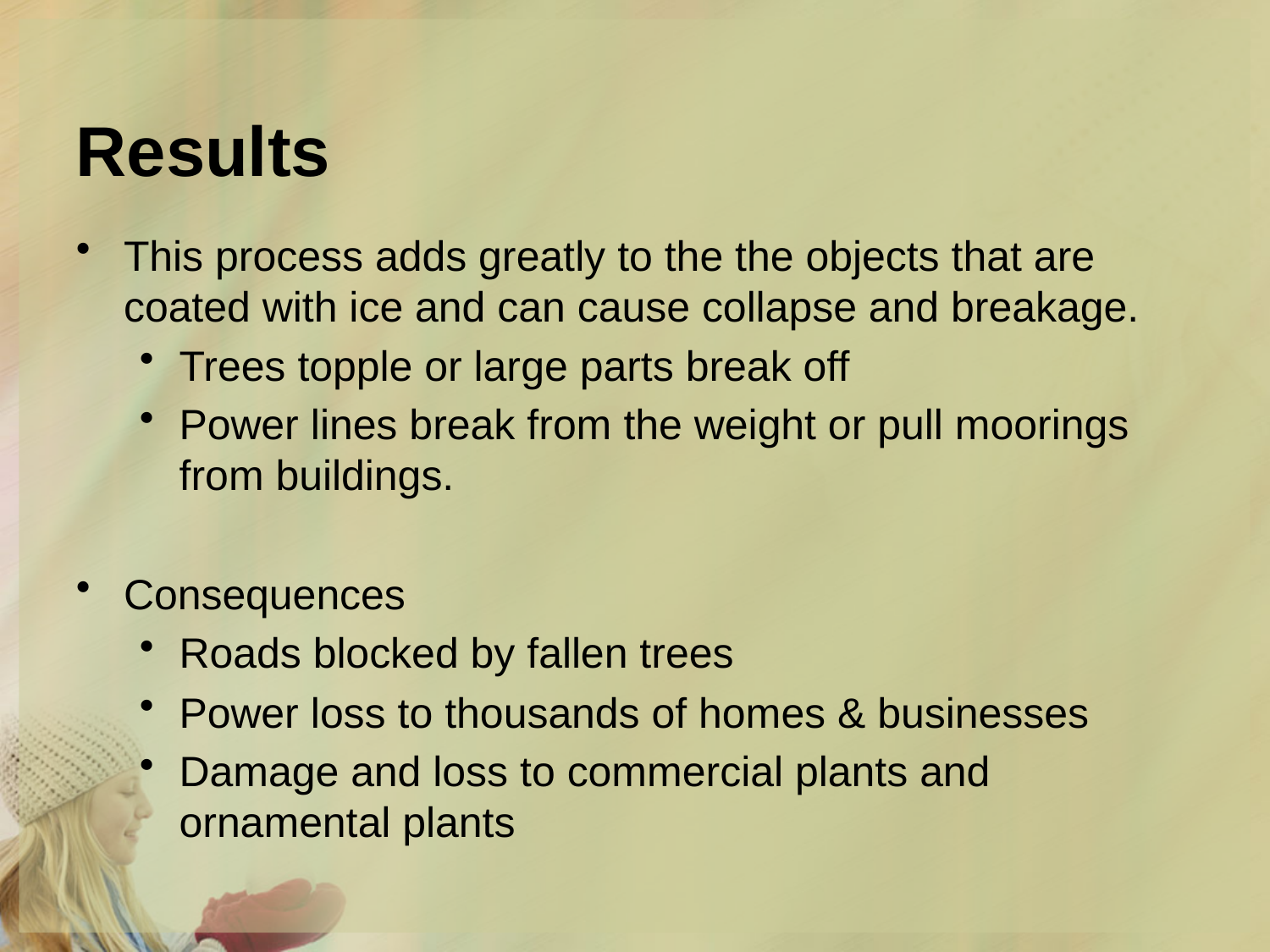

# Results
This process adds greatly to the the objects that are coated with ice and can cause collapse and breakage.
Trees topple or large parts break off
Power lines break from the weight or pull moorings from buildings.

Consequences
Roads blocked by fallen trees
Power loss to thousands of homes & businesses
Damage and loss to commercial plants and ornamental plants